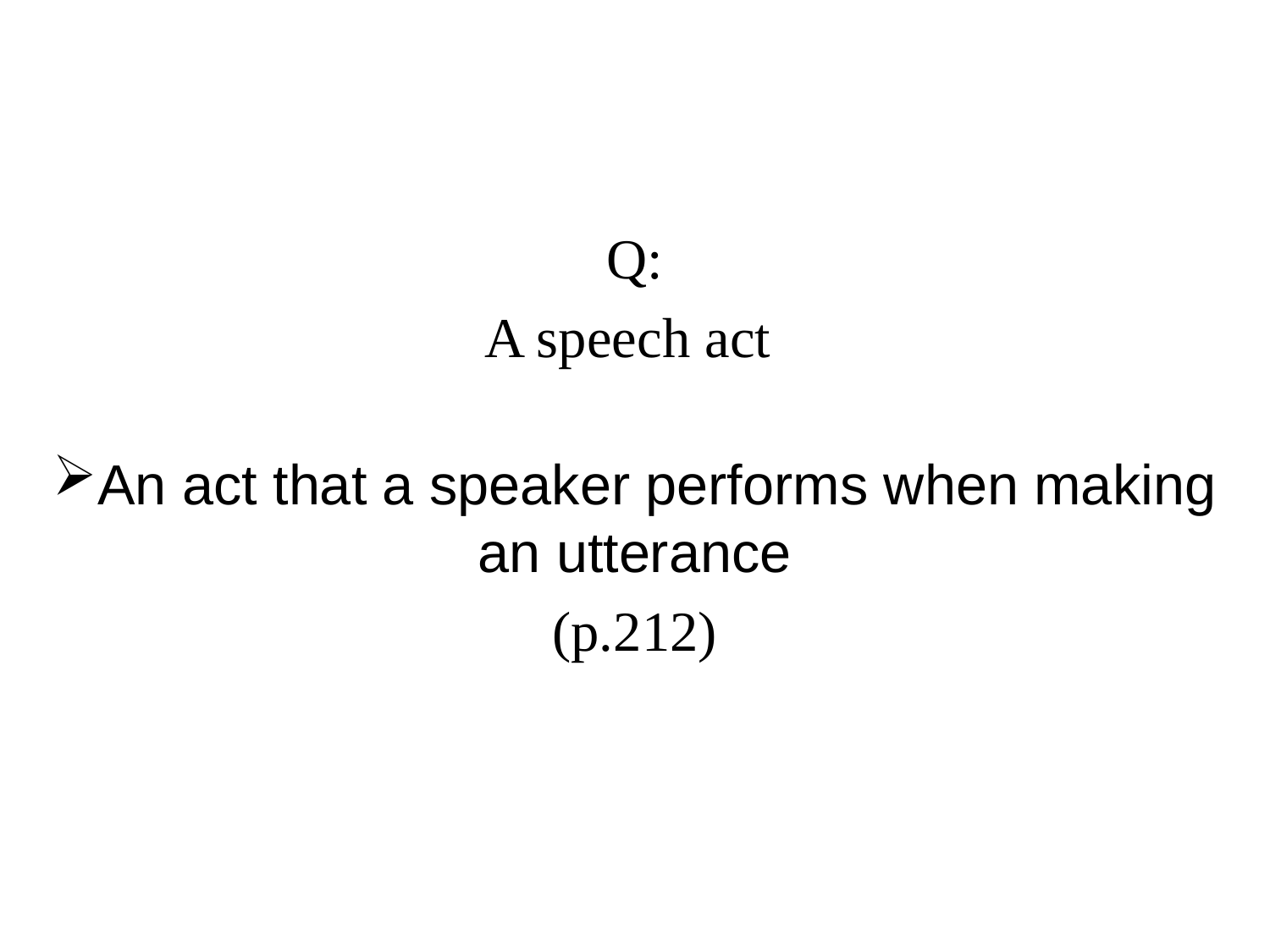

Q:
A speech act

An act that a speaker performs when making an utterance
(p.212)